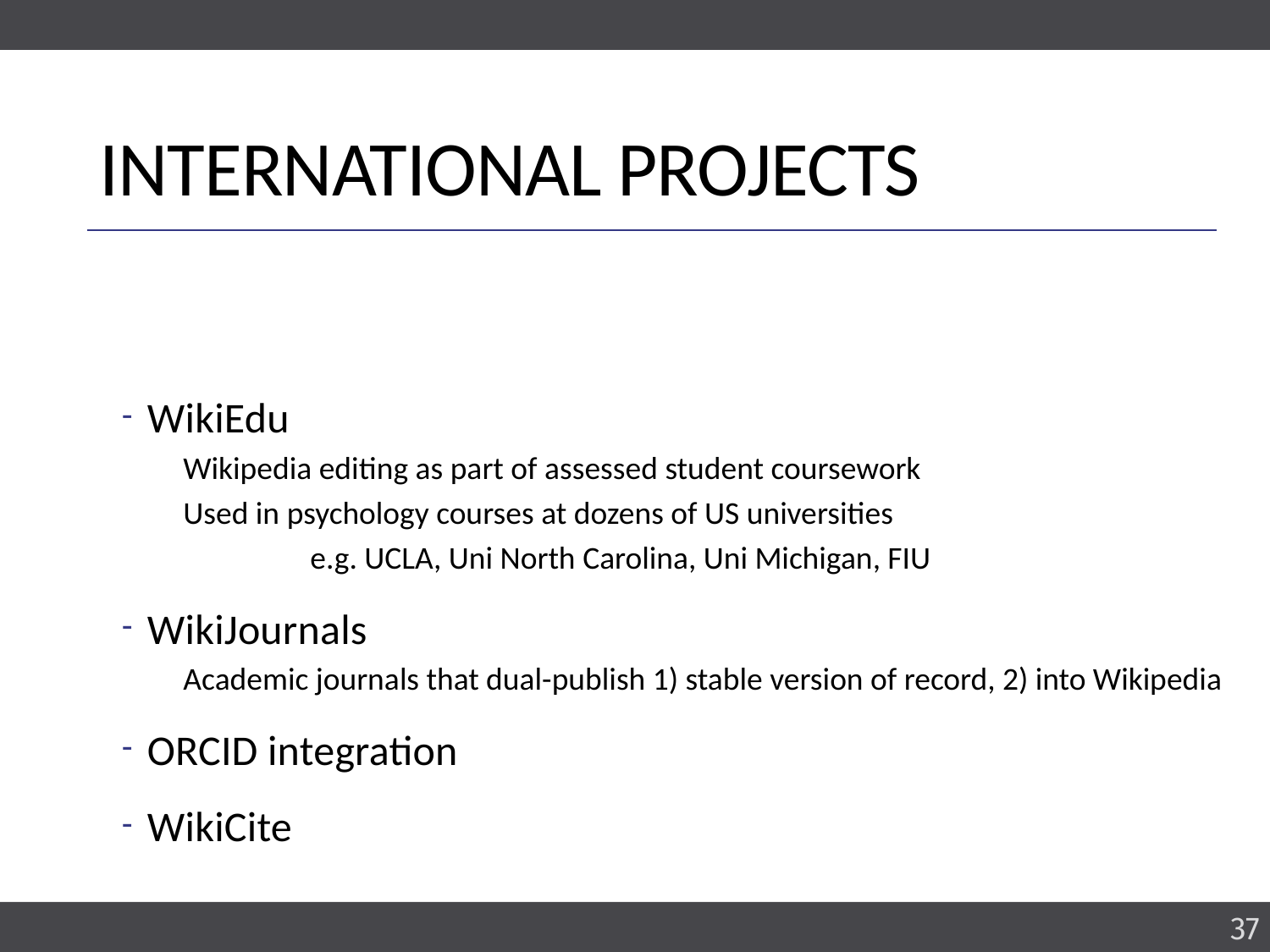

# International projects
WikiEdu
Wikipedia editing as part of assessed student coursework
Used in psychology courses at dozens of US universities
	e.g. UCLA, Uni North Carolina, Uni Michigan, FIU
WikiJournals
Academic journals that dual-publish 1) stable version of record, 2) into Wikipedia
ORCID integration
WikiCite

37